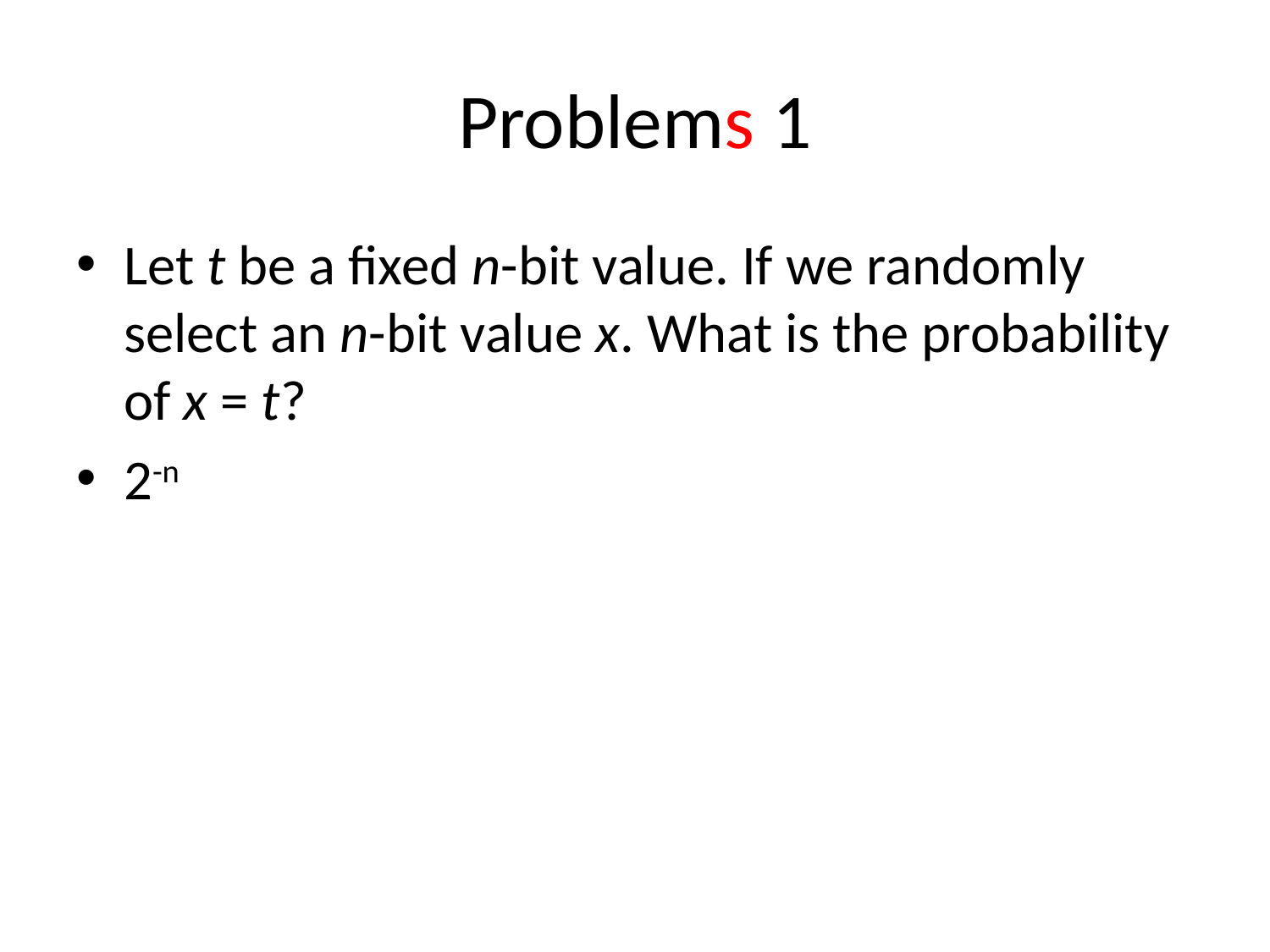

# Problems 1
Let t be a fixed n-bit value. If we randomly select an n-bit value x. What is the probability of x = t?
2-n